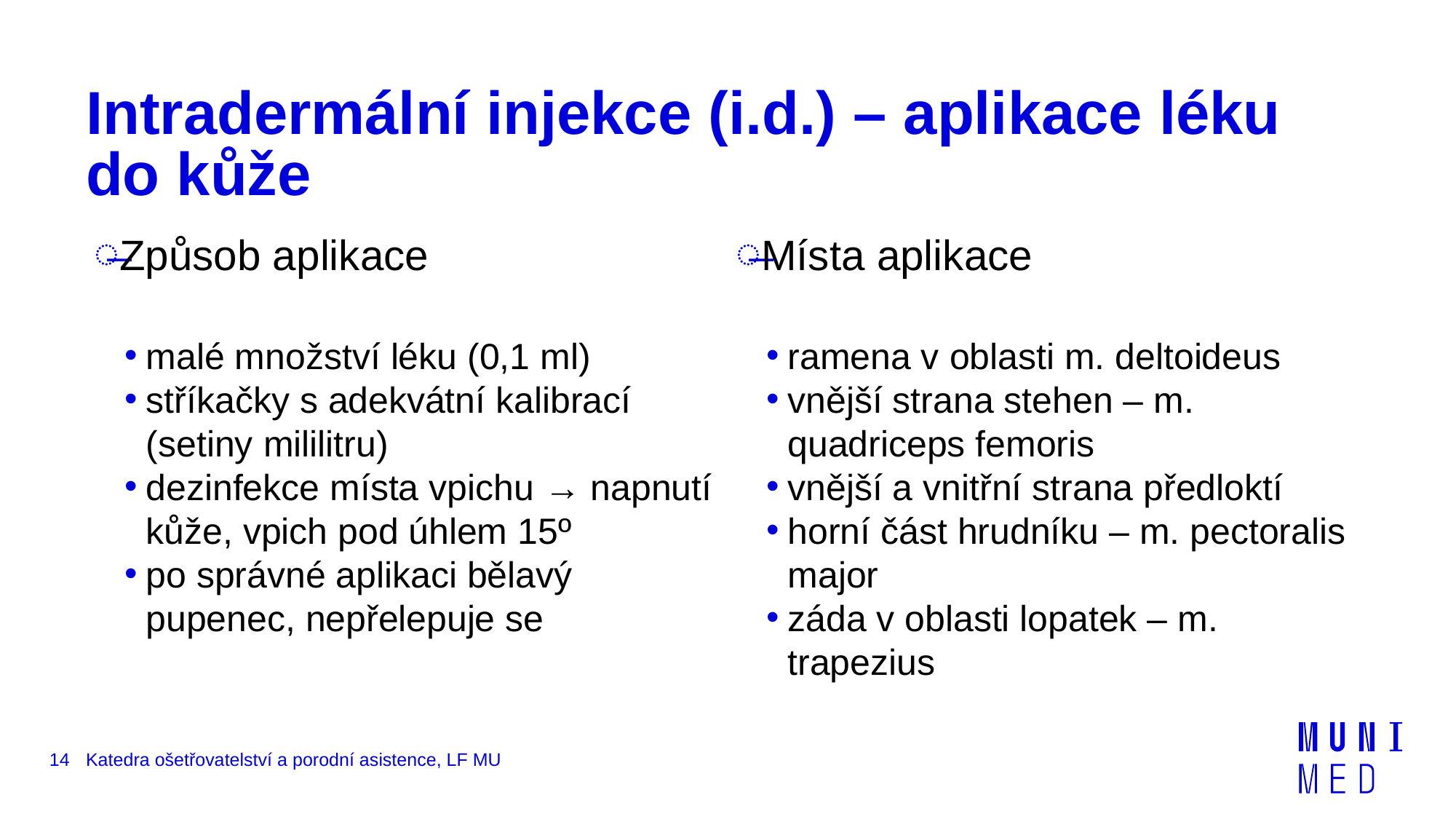

# Intradermální injekce (i.d.) – aplikace léku do kůže
Způsob aplikace

malé množství léku (0,1 ml)
stříkačky s adekvátní kalibrací (setiny mililitru)
dezinfekce místa vpichu → napnutí kůže, vpich pod úhlem 15º
po správné aplikaci bělavý pupenec, nepřelepuje se

Místa aplikace

ramena v oblasti m. deltoideus
vnější strana stehen – m. quadriceps femoris
vnější a vnitřní strana předloktí
horní část hrudníku – m. pectoralis major
záda v oblasti lopatek – m. trapezius

14
Katedra ošetřovatelství a porodní asistence, LF MU